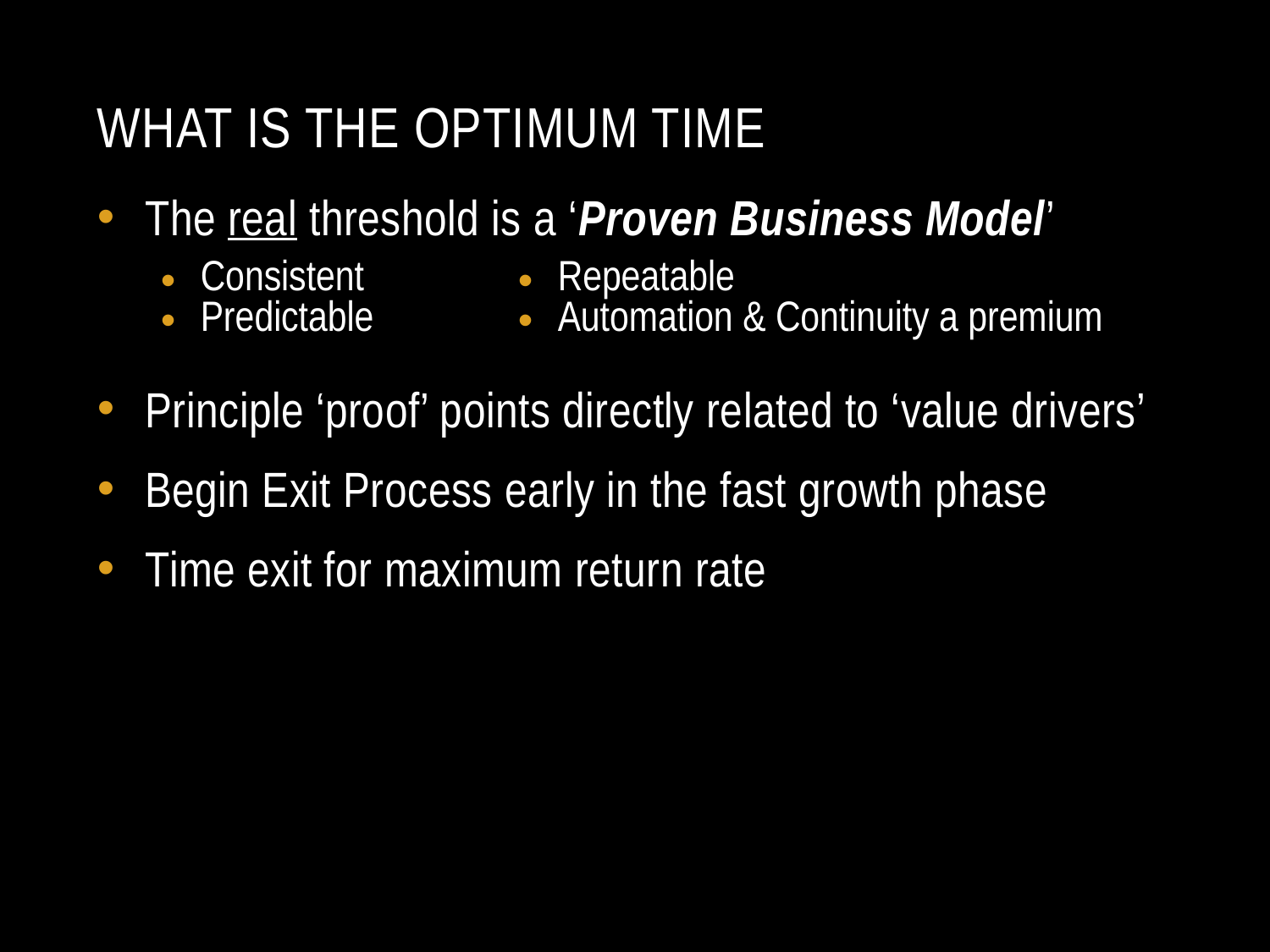

# What is The Optimum Time
The real threshold is a ‘Proven Business Model’

Principle ‘proof’ points directly related to ‘value drivers’
Begin Exit Process early in the fast growth phase
Time exit for maximum return rate
| Consistent Predictable | Repeatable Automation & Continuity a premium |
| --- | --- |
Rights Reserved Zero Limits Ventures